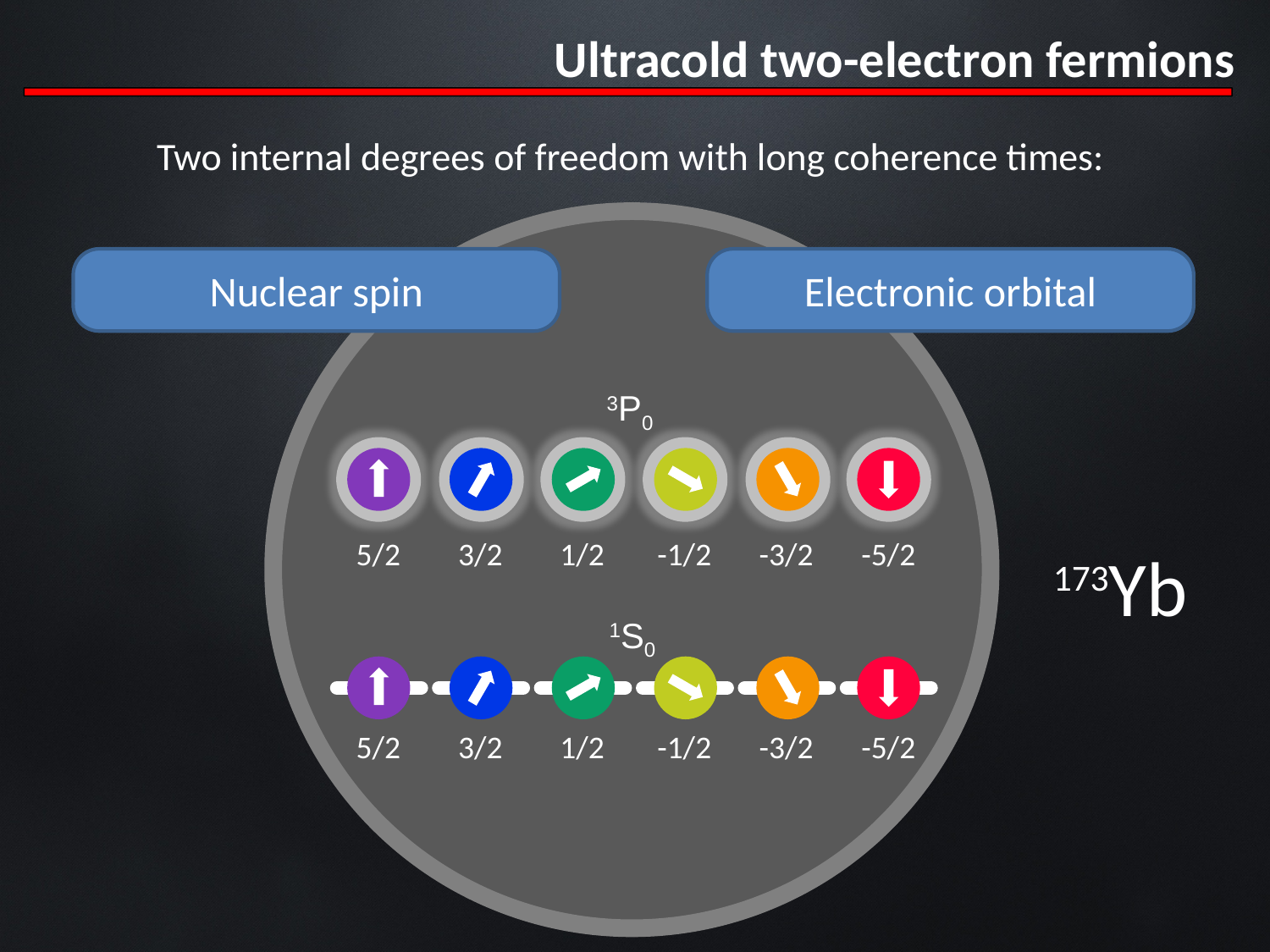

Ultracold two-electron fermions

Two internal degrees of freedom with long coherence times:

Nuclear spin
Electronic orbital
3P0

5/2
3/2
1/2
-1/2
-3/2
-5/2

173Yb
1S0

5/2
3/2
1/2
-1/2
-3/2
-5/2